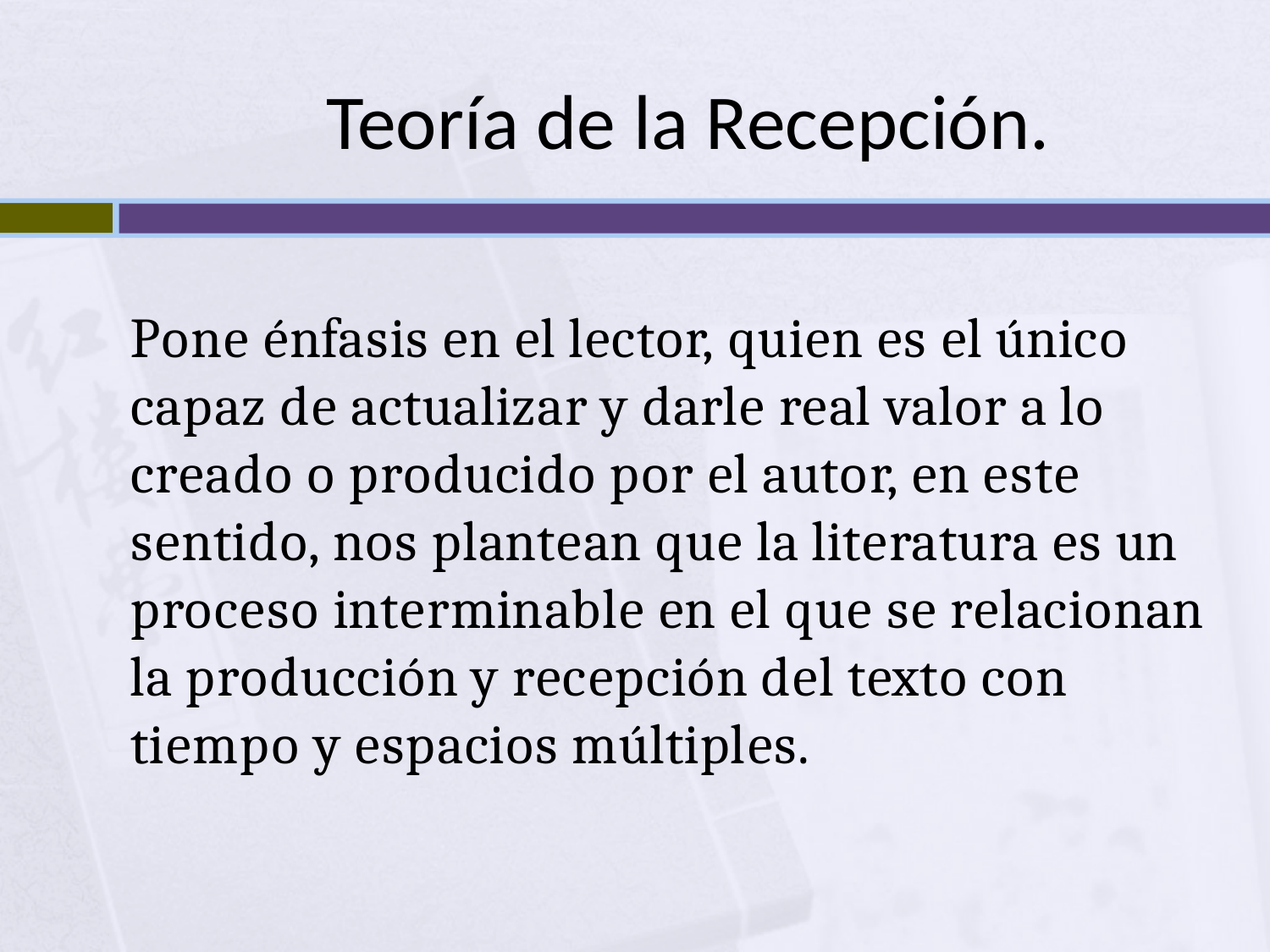

# Teoría de la Recepción.

Pone énfasis en el lector, quien es el único capaz de actualizar y darle real valor a lo creado o producido por el autor, en este sentido, nos plantean que la literatura es un proceso interminable en el que se relacionan la producción y recepción del texto con tiempo y espacios múltiples.